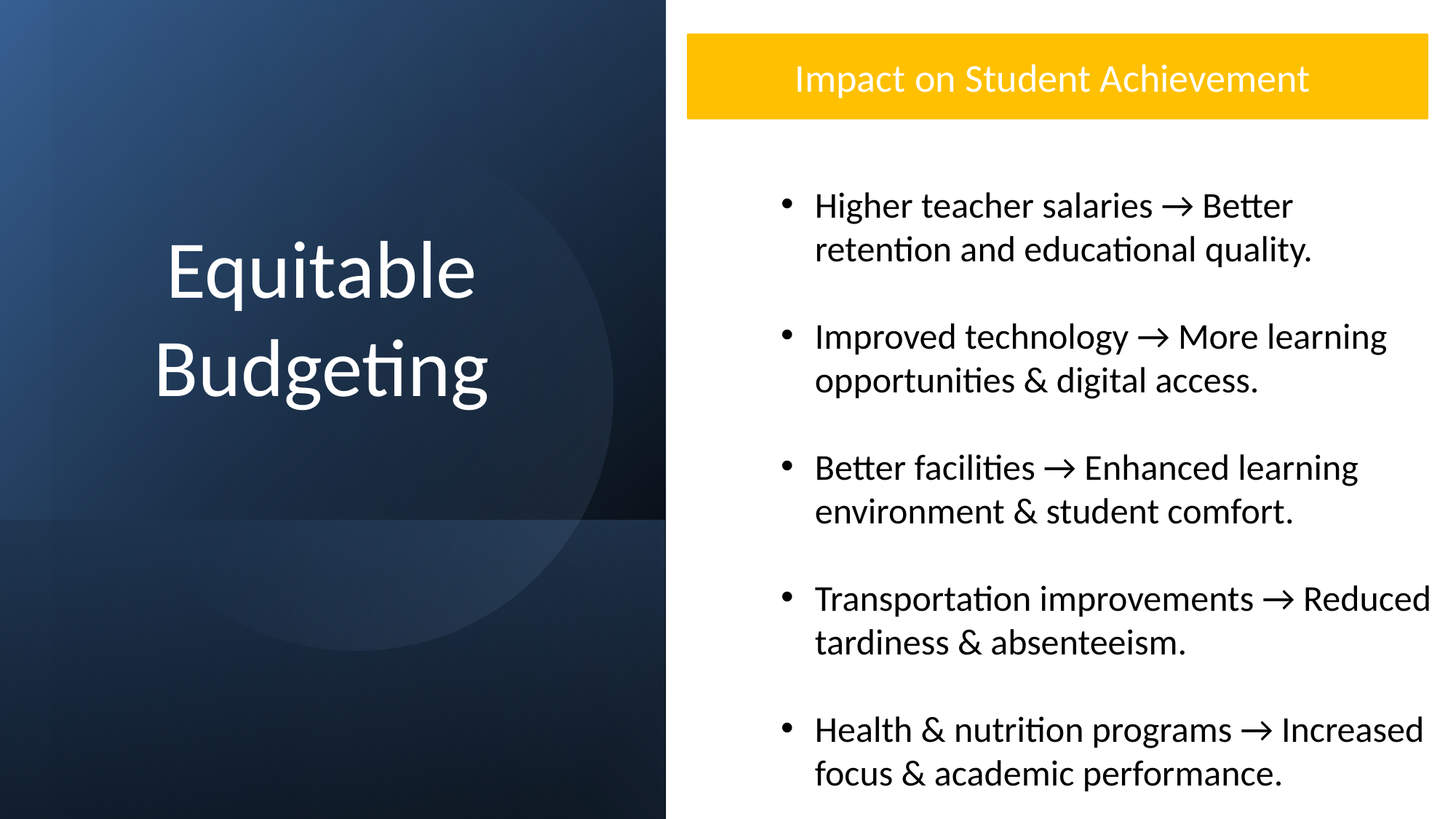

Impact on Student Achievement

Higher teacher salaries → Better retention and educational quality.

Improved technology → More learning opportunities & digital access.

Better facilities → Enhanced learning environment & student comfort.

Transportation improvements → Reduced tardiness & absenteeism.

Health & nutrition programs → Increased focus & academic performance.
Equitable Budgeting